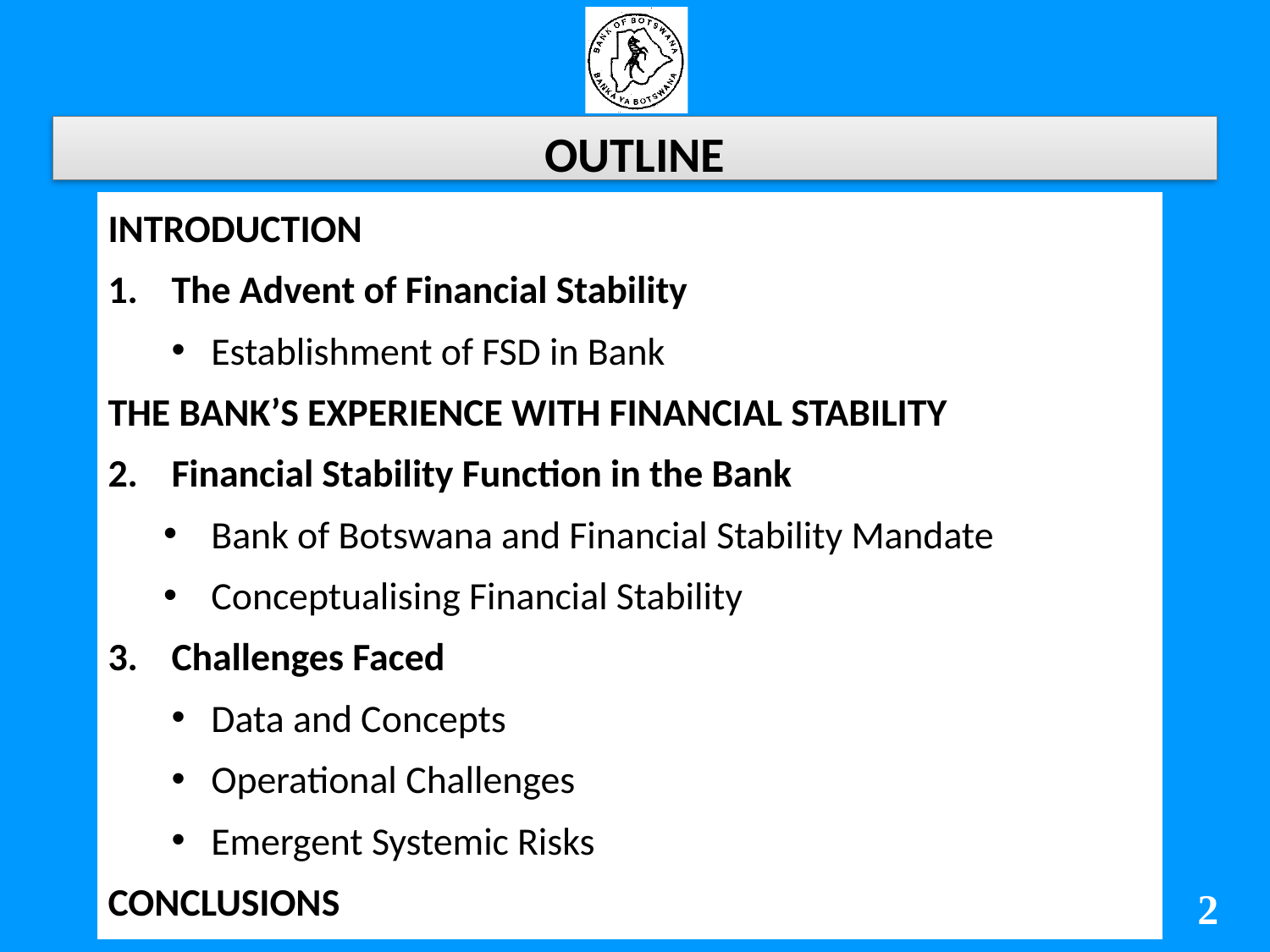

# OUTLINE
Introduction
The Advent of Financial Stability
Establishment of FSD in Bank
The Bank’s Experience with Financial Stability
Financial Stability Function in the Bank
Bank of Botswana and Financial Stability Mandate
Conceptualising Financial Stability
Challenges Faced
Data and Concepts
Operational Challenges
Emergent Systemic Risks
conclusions